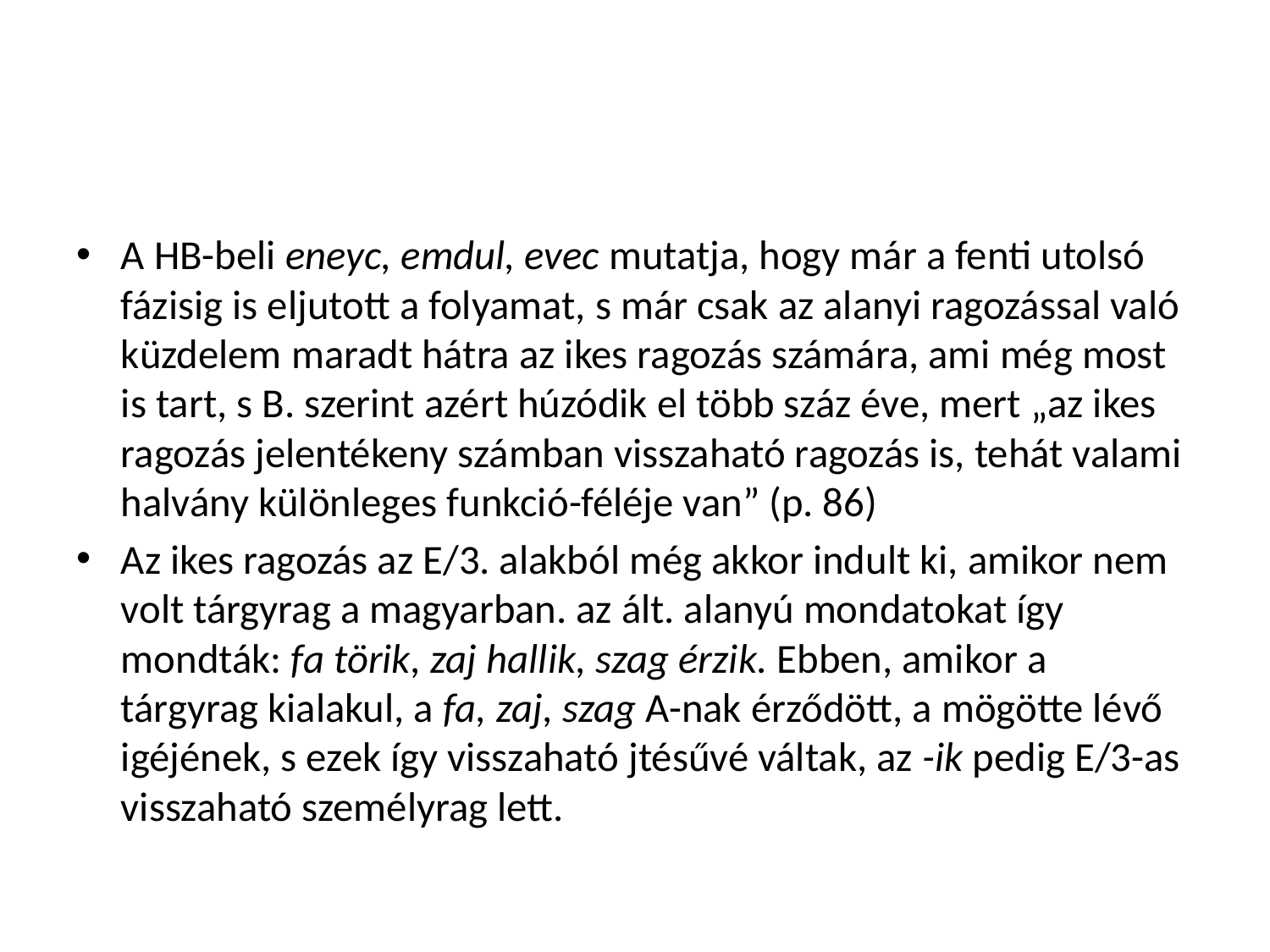

#
A HB-beli eneyc, emdul, evec mutatja, hogy már a fenti utolsó fázisig is eljutott a folyamat, s már csak az alanyi ragozással való küzdelem maradt hátra az ikes ragozás számára, ami még most is tart, s B. szerint azért húzódik el több száz éve, mert „az ikes ragozás jelentékeny számban visszaható ragozás is, tehát valami halvány különleges funkció-féléje van” (p. 86)
Az ikes ragozás az E/3. alakból még akkor indult ki, amikor nem volt tárgyrag a magyarban. az ált. alanyú mondatokat így mondták: fa törik, zaj hallik, szag érzik. Ebben, amikor a tárgyrag kialakul, a fa, zaj, szag A-nak érződött, a mögötte lévő igéjének, s ezek így visszaható jtésűvé váltak, az -ik pedig E/3-as visszaható személyrag lett.